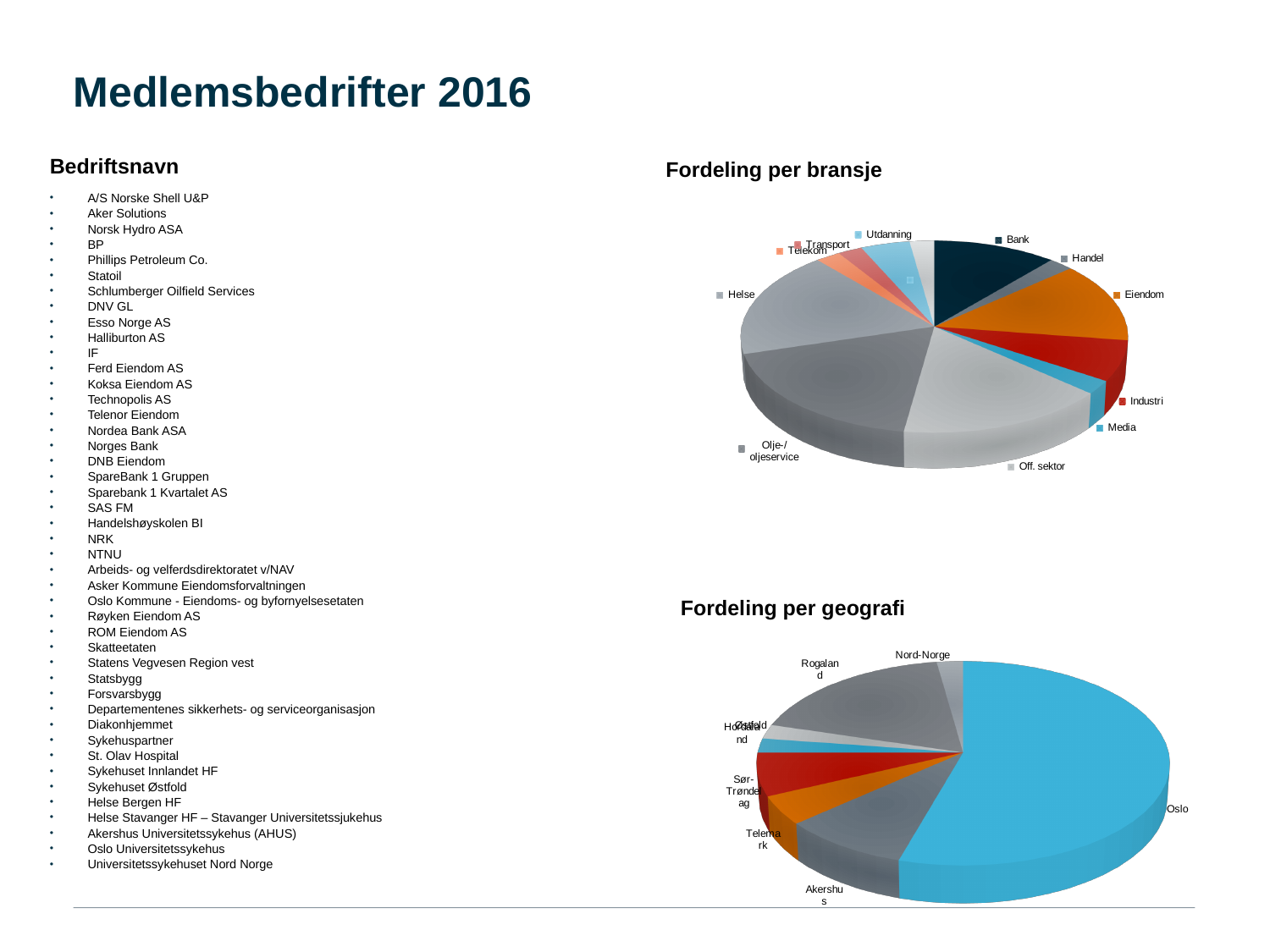

# Medlemsbedrifter 2016

Bedriftsnavn
A/S Norske Shell U&P
Aker Solutions
Norsk Hydro ASA
BP
Phillips Petroleum Co.
Statoil
Schlumberger Oilfield Services
DNV GL
Esso Norge AS
Halliburton AS
IF
Ferd Eiendom AS
Koksa Eiendom AS
Technopolis AS
Telenor Eiendom
Nordea Bank ASA
Norges Bank
DNB Eiendom
SpareBank 1 Gruppen
Sparebank 1 Kvartalet AS
SAS FM
Handelshøyskolen BI
NRK
NTNU
Arbeids- og velferdsdirektoratet v/NAV
Asker Kommune Eiendomsforvaltningen
Oslo Kommune - Eiendoms- og byfornyelsesetaten
Røyken Eiendom AS
ROM Eiendom AS
Skatteetaten
Statens Vegvesen Region vest
Statsbygg
Forsvarsbygg
Departementenes sikkerhets- og serviceorganisasjon
Diakonhjemmet
Sykehuspartner
St. Olav Hospital
Sykehuset Innlandet HF
Sykehuset Østfold
Helse Bergen HF
Helse Stavanger HF – Stavanger Universitetssjukehus
Akershus Universitetssykehus (AHUS)
Oslo Universitetssykehus
Universitetssykehuset Nord Norge

Fordeling per bransje

[unsupported chart]

Fordeling per geografi

[unsupported chart]